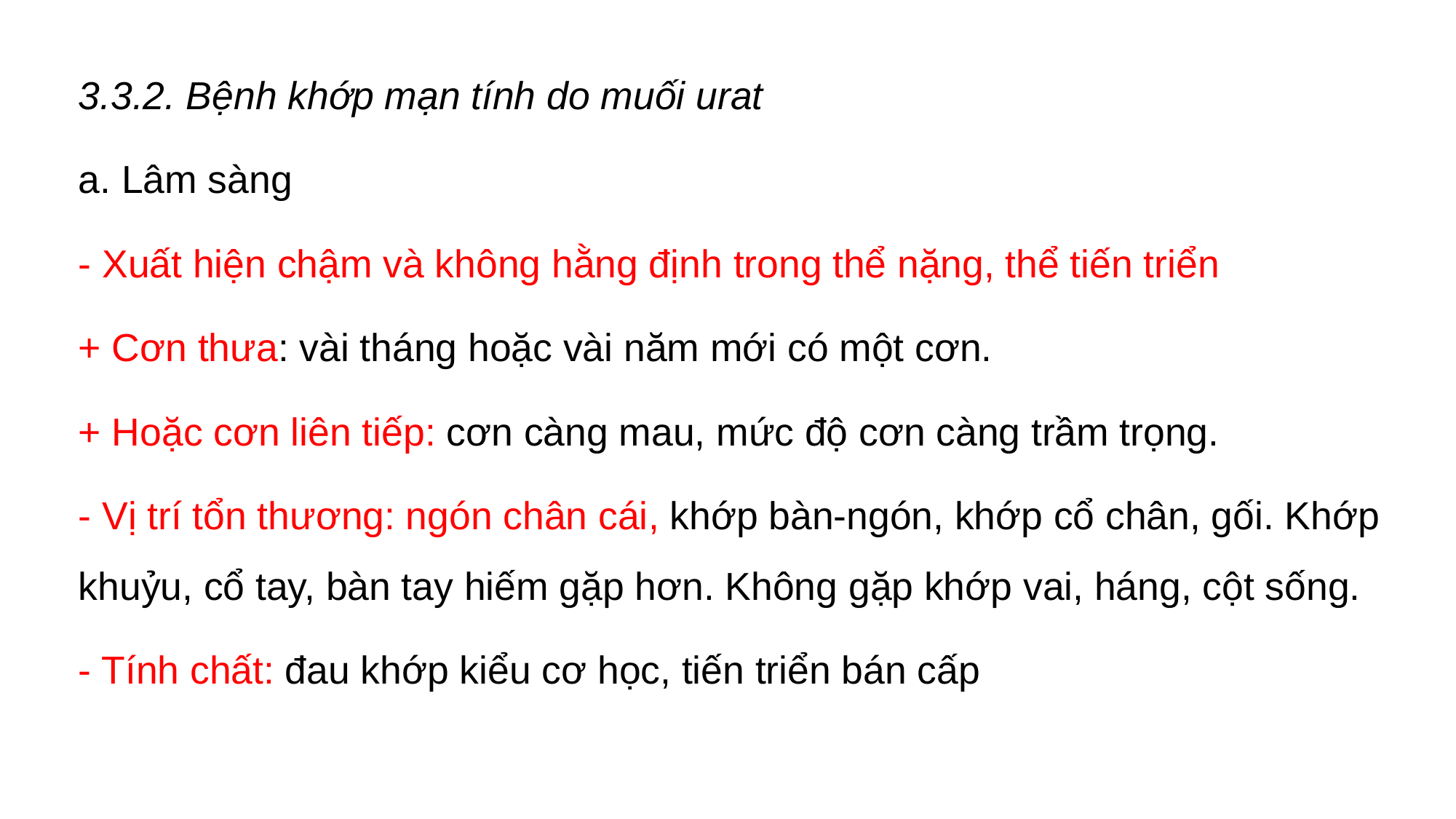

3.3.2. Bệnh khớp mạn tính do muối urat
a. Lâm sàng
- Xuất hiện chậm và không hằng định trong thể nặng, thể tiến triển
+ Cơn thưa: vài tháng hoặc vài năm mới có một cơn.
+ Hoặc cơn liên tiếp: cơn càng mau, mức độ cơn càng trầm trọng.
- Vị trí tổn thương: ngón chân cái, khớp bàn-ngón, khớp cổ chân, gối. Khớp khuỷu, cổ tay, bàn tay hiếm gặp hơn. Không gặp khớp vai, háng, cột sống.
- Tính chất: đau khớp kiểu cơ học, tiến triển bán cấp